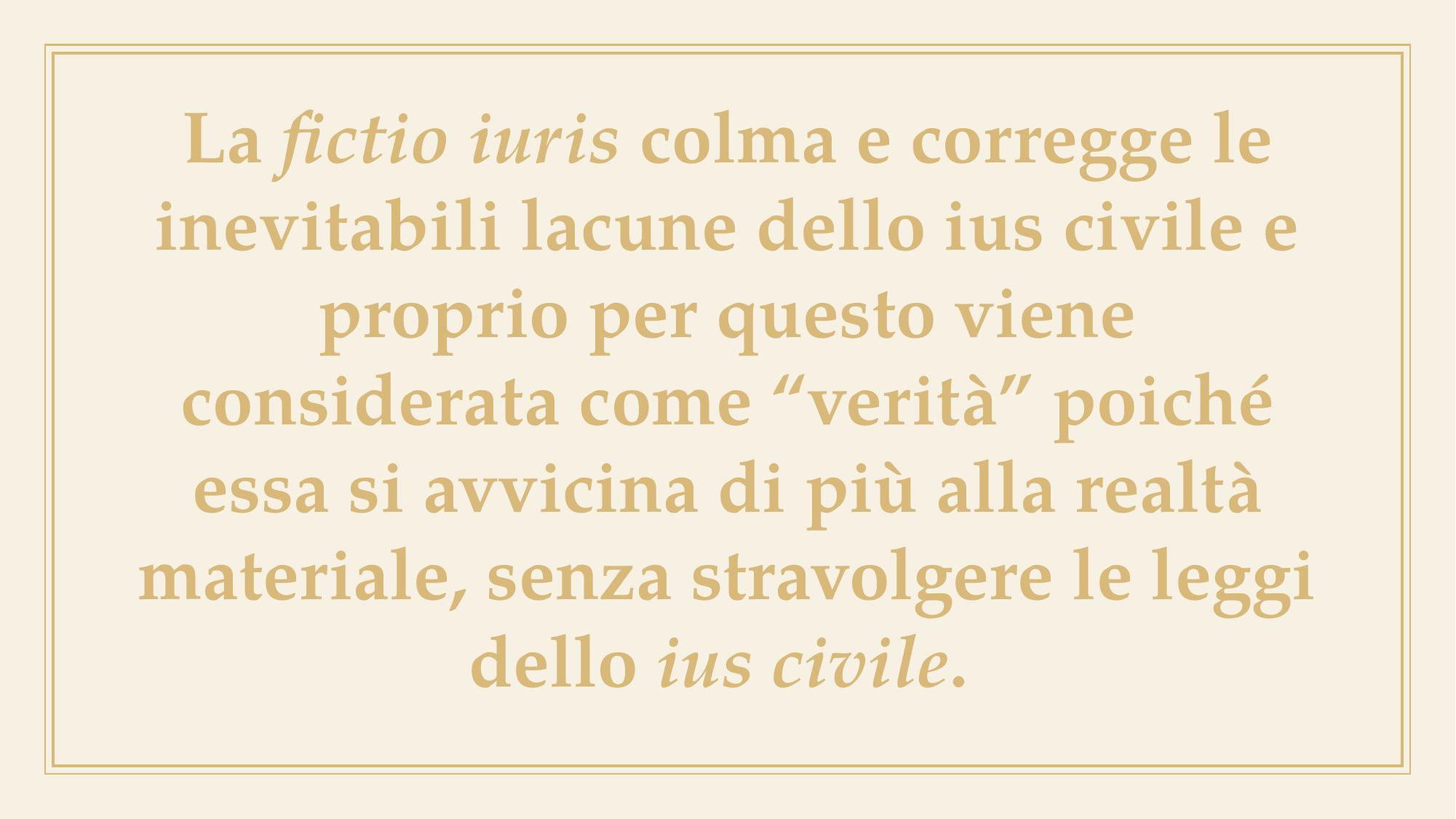

La fictio iuris colma e corregge le inevitabili lacune dello ius civile e proprio per questo viene considerata come “verità” poiché essa si avvicina di più alla realtà materiale, senza stravolgere le leggi dello ius civile.